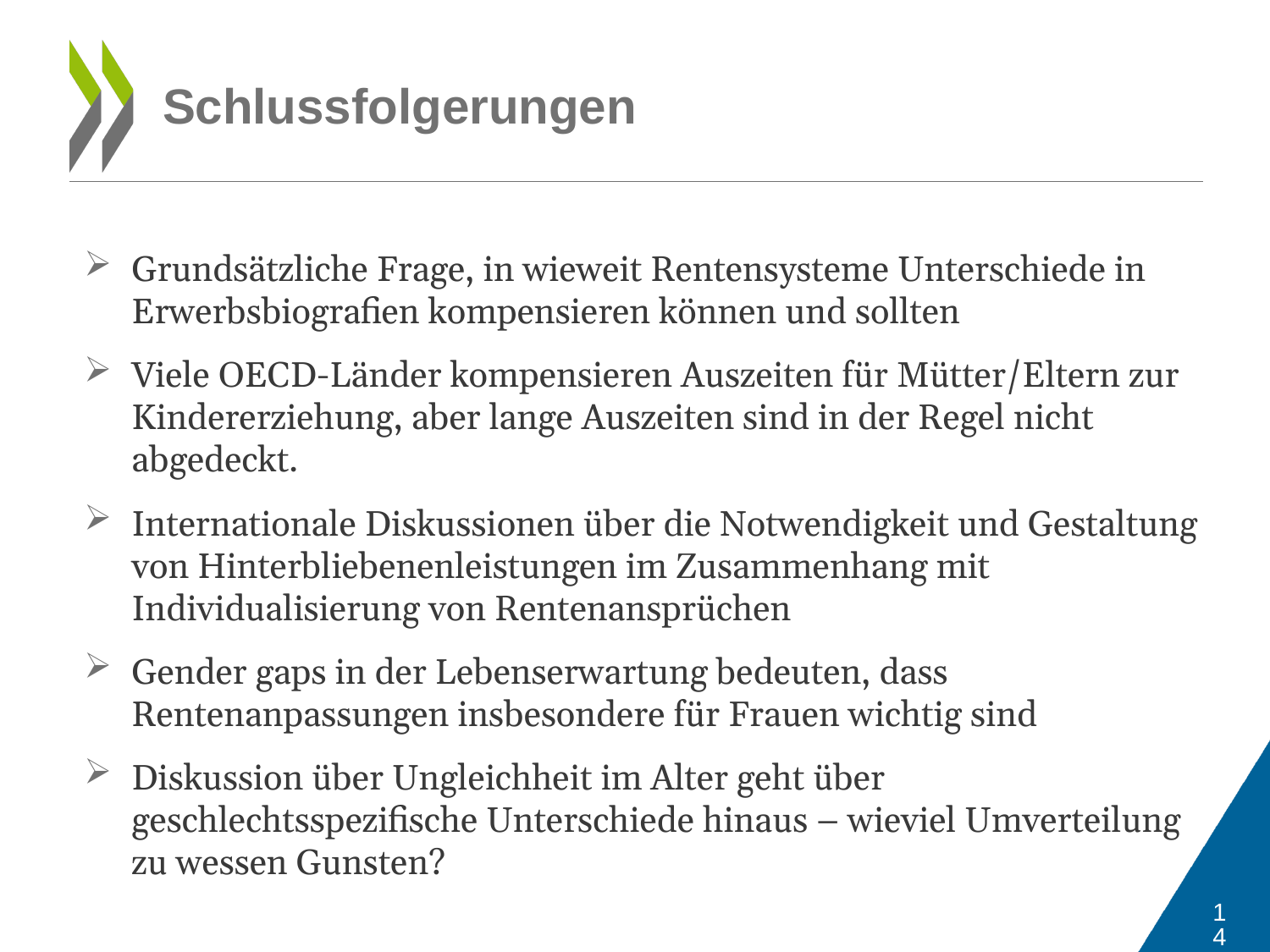

# Schlussfolgerungen
Grundsätzliche Frage, in wieweit Rentensysteme Unterschiede in Erwerbsbiografien kompensieren können und sollten
Viele OECD-Länder kompensieren Auszeiten für Mütter/Eltern zur Kindererziehung, aber lange Auszeiten sind in der Regel nicht abgedeckt.
Internationale Diskussionen über die Notwendigkeit und Gestaltung von Hinterbliebenenleistungen im Zusammenhang mit Individualisierung von Rentenansprüchen
Gender gaps in der Lebenserwartung bedeuten, dass Rentenanpassungen insbesondere für Frauen wichtig sind
Diskussion über Ungleichheit im Alter geht über geschlechtsspezifische Unterschiede hinaus – wieviel Umverteilung zu wessen Gunsten?
14